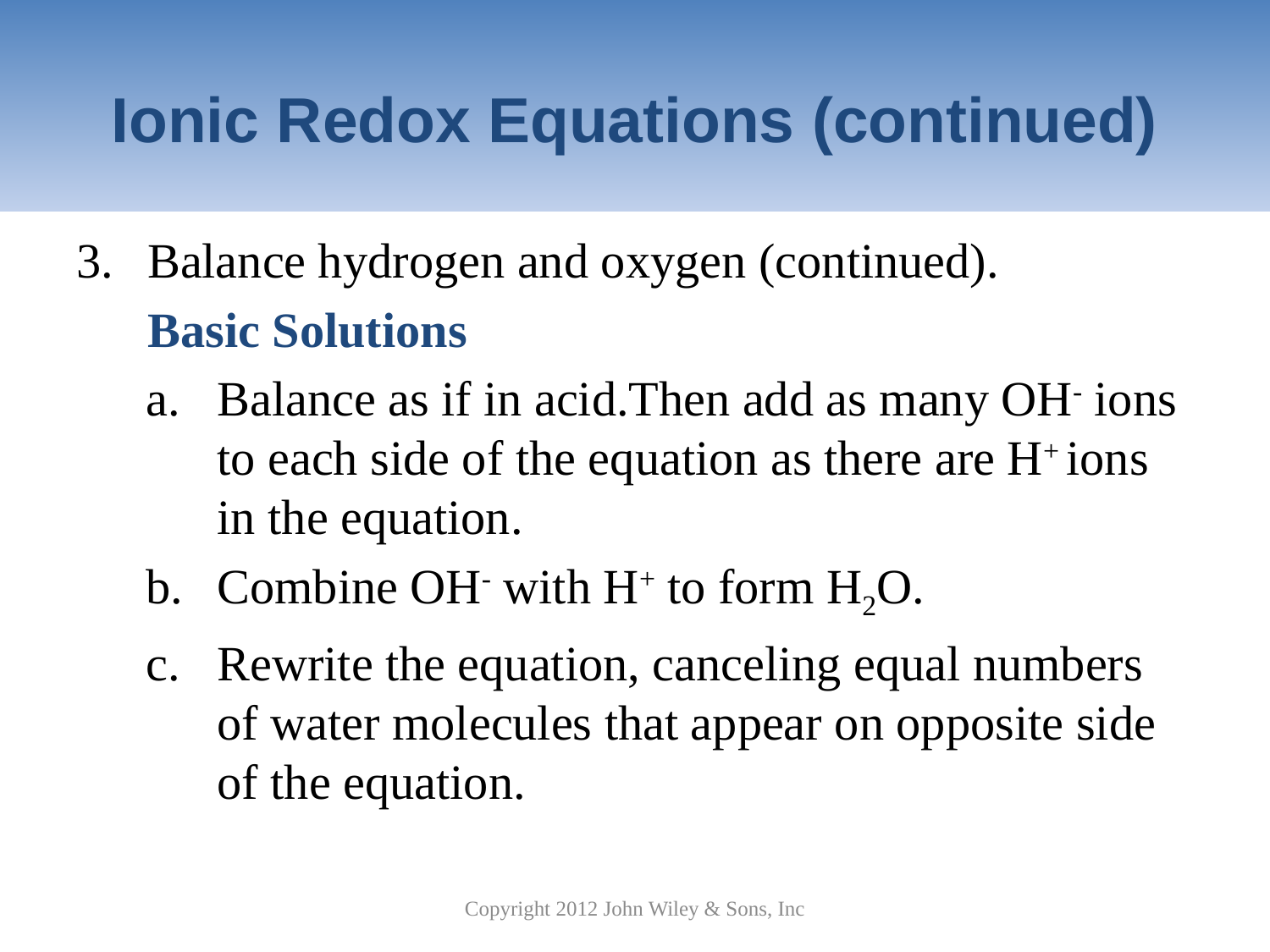

# Ionic Redox Equations (continued)
Balance hydrogen and oxygen (continued).
	Basic Solutions
Balance as if in acid.Then add as many OH- ions to each side of the equation as there are H+ ions in the equation.
Combine OH- with H+ to form H2O.
Rewrite the equation, canceling equal numbers of water molecules that appear on opposite side of the equation.

Copyright 2012 John Wiley & Sons, Inc